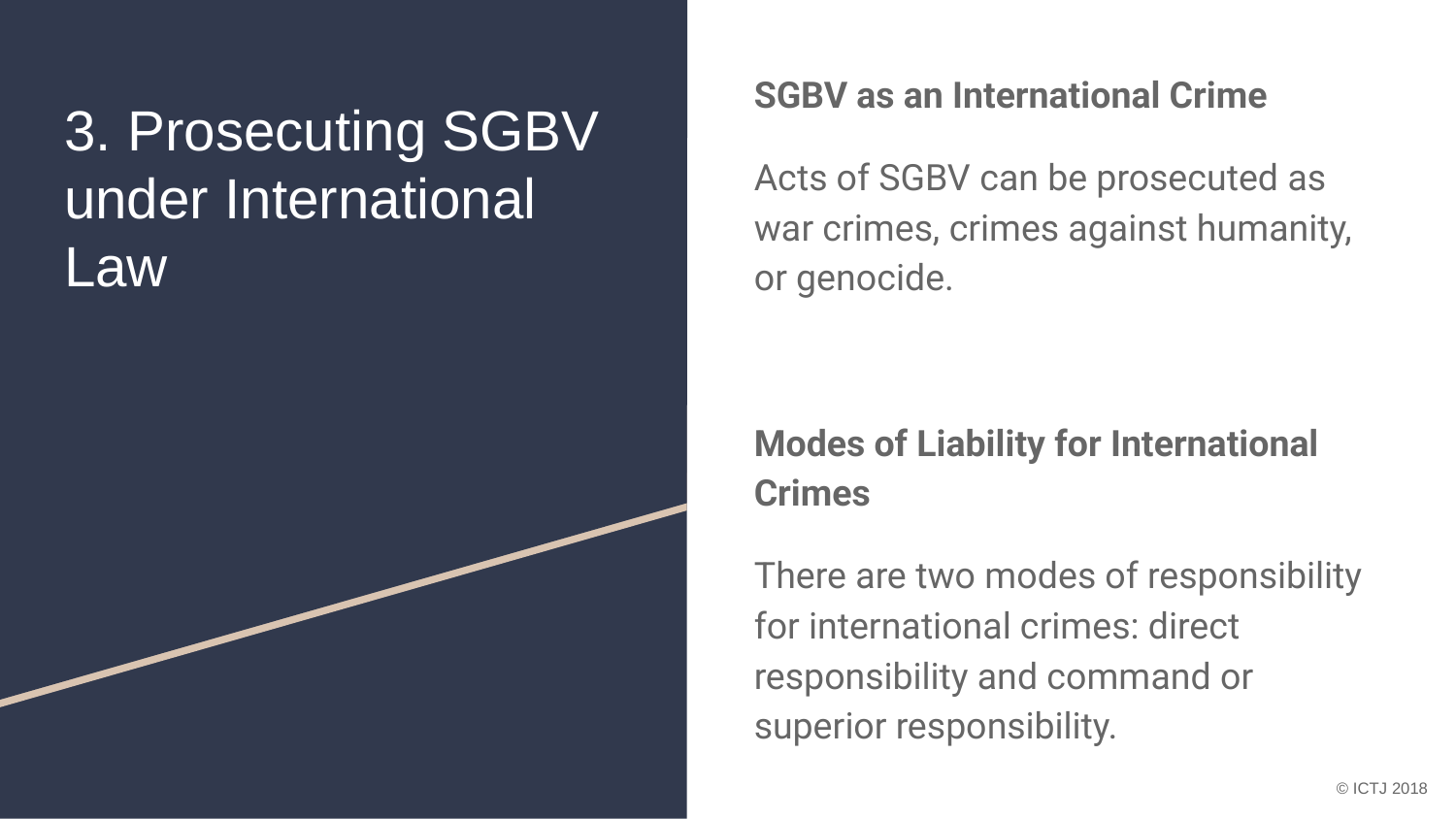

# 3. Prosecuting SGBV under International Law
SGBV as an International Crime
Acts of SGBV can be prosecuted as war crimes, crimes against humanity, or genocide.

Modes of Liability for International Crimes
There are two modes of responsibility for international crimes: direct responsibility and command or superior responsibility.
© ICTJ 2018